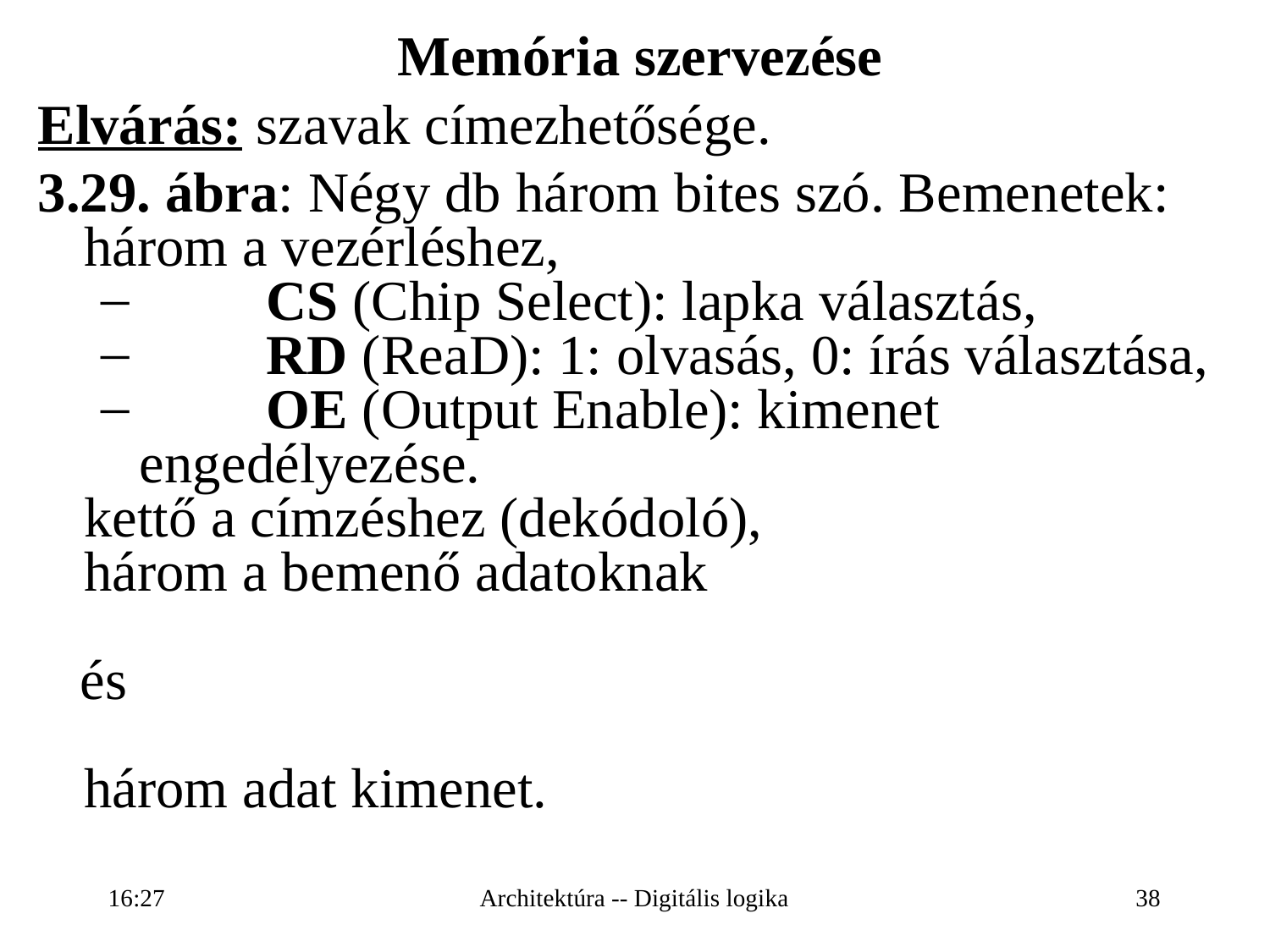

Memória szervezése
Elvárás: szavak címezhetősége.
3.29. ábra: Négy db három bites szó. Bemenetek:
	három a vezérléshez,
	CS (Chip Select): lapka választás,
	RD (ReaD): 1: olvasás, 0: írás választása,
	OE (Output Enable): kimenet engedélyezése.
	kettő a címzéshez (dekódoló),
három a bemenő adatoknak

   és
három adat kimenet.
16:27
Architektúra -- Digitális logika
38